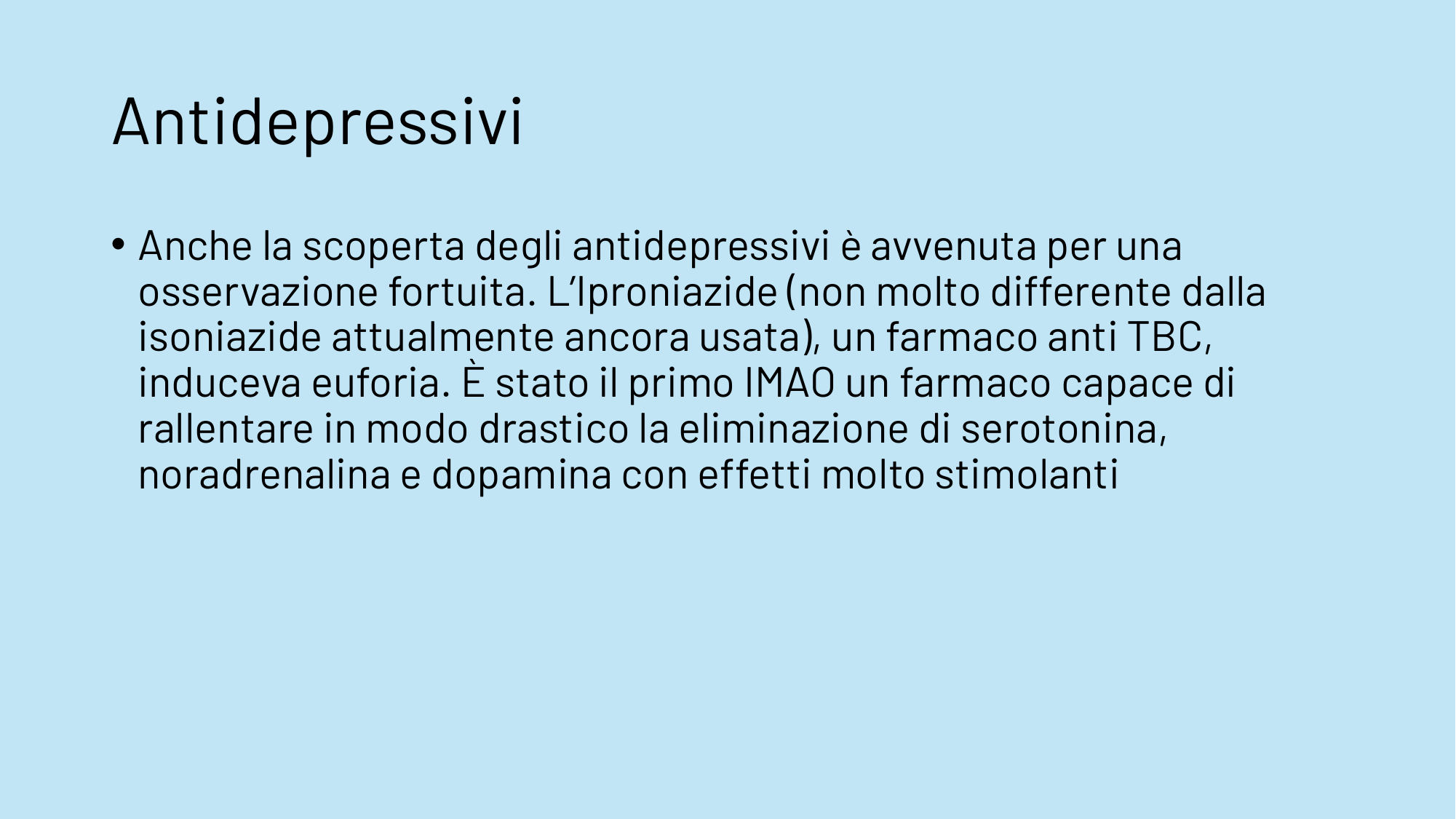

# Antidepressivi
Anche la scoperta degli antidepressivi è avvenuta per una osservazione fortuita. L’Iproniazide (non molto differente dalla isoniazide attualmente ancora usata), un farmaco anti TBC, induceva euforia. È stato il primo IMAO un farmaco capace di rallentare in modo drastico la eliminazione di serotonina, noradrenalina e dopamina con effetti molto stimolanti